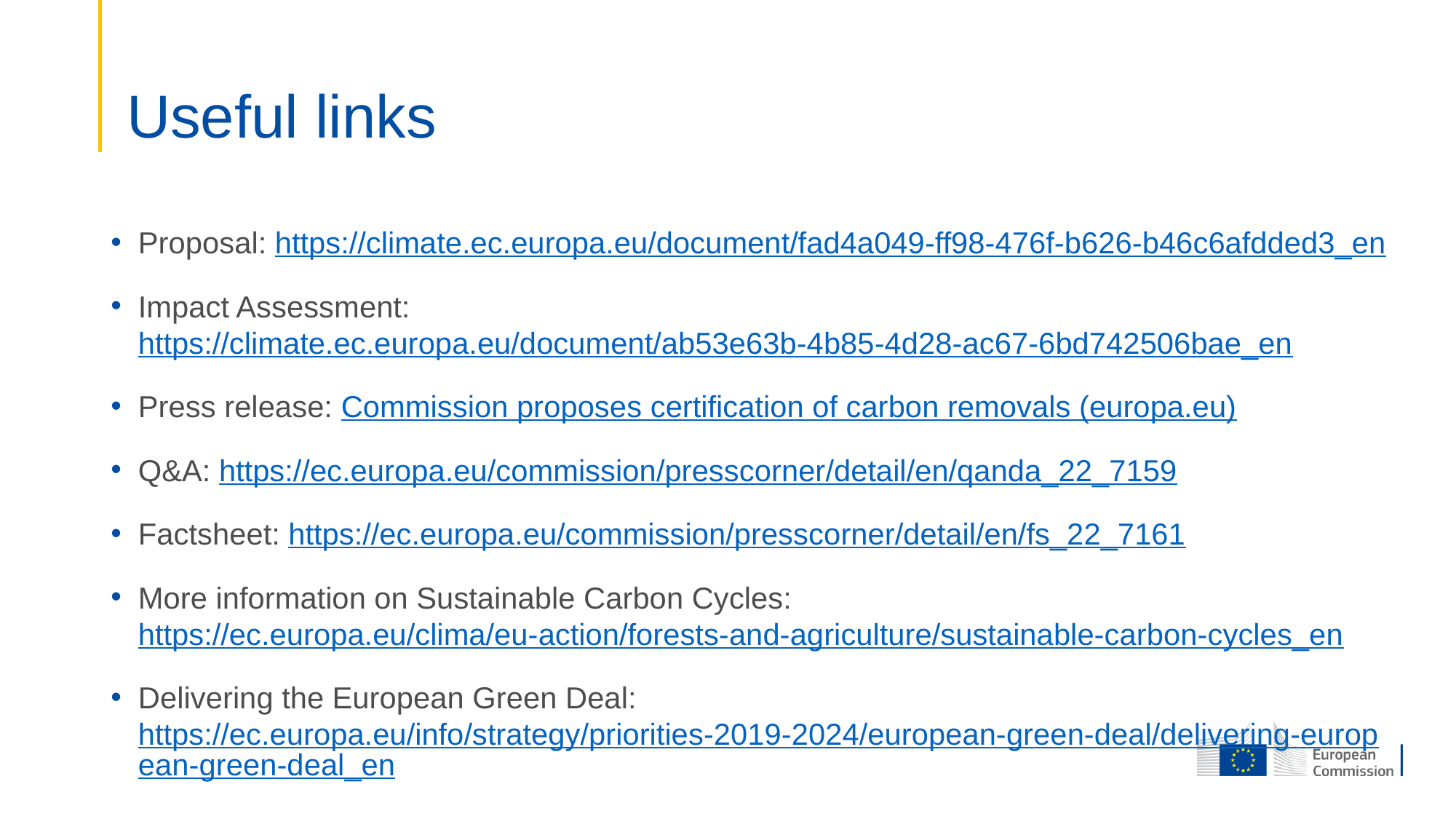

# Useful links
Proposal: https://climate.ec.europa.eu/document/fad4a049-ff98-476f-b626-b46c6afdded3_en
Impact Assessment: https://climate.ec.europa.eu/document/ab53e63b-4b85-4d28-ac67-6bd742506bae_en
Press release: Commission proposes certification of carbon removals (europa.eu)
Q&A: https://ec.europa.eu/commission/presscorner/detail/en/qanda_22_7159
Factsheet: https://ec.europa.eu/commission/presscorner/detail/en/fs_22_7161
More information on Sustainable Carbon Cycles: https://ec.europa.eu/clima/eu-action/forests-and-agriculture/sustainable-carbon-cycles_en
Delivering the European Green Deal: https://ec.europa.eu/info/strategy/priorities-2019-2024/european-green-deal/delivering-european-green-deal_en